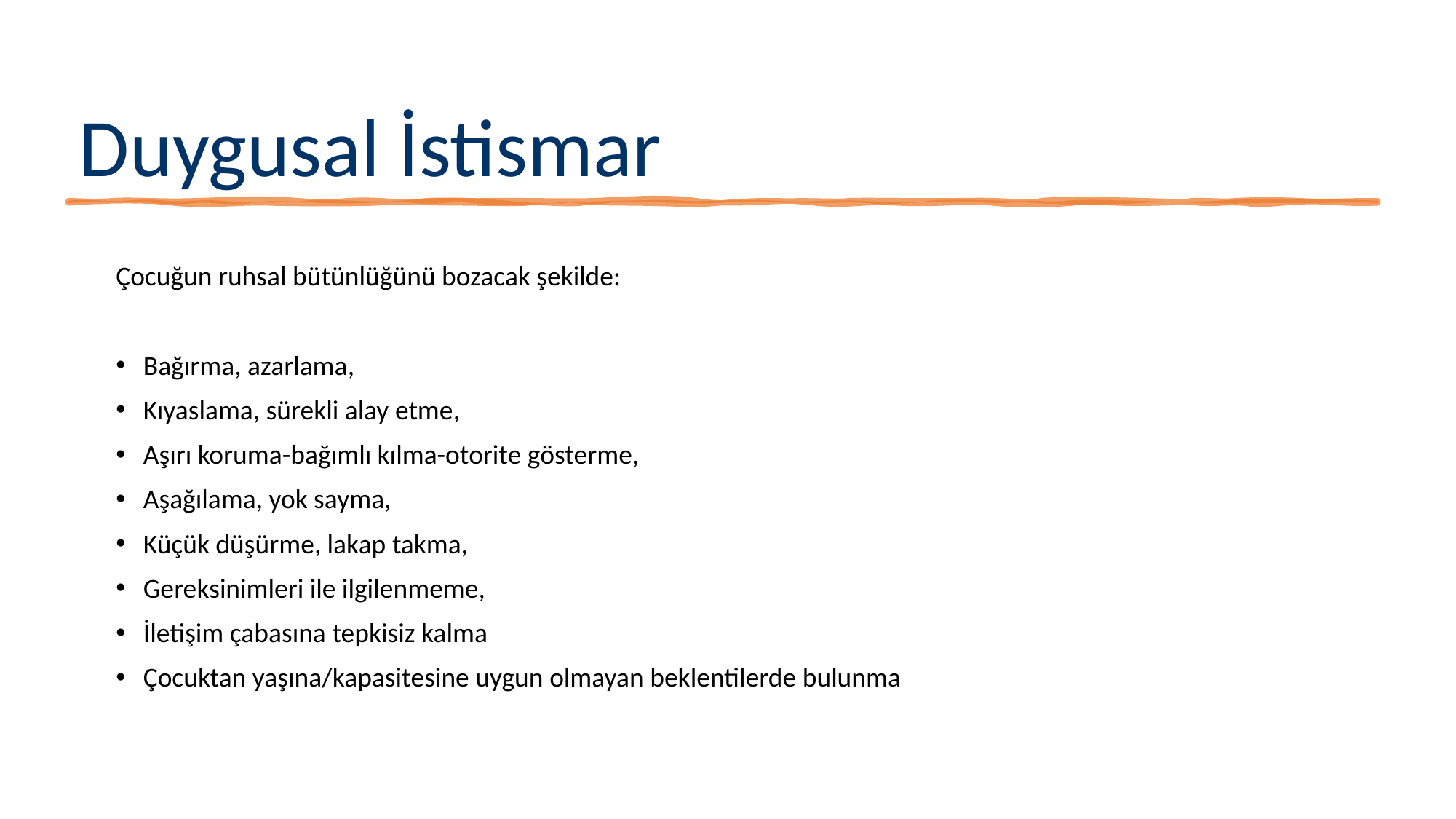

# Duygusal İstismar

Çocuğun ruhsal bütünlüğünü bozacak şekilde:

Bağırma, azarlama,
Kıyaslama, sürekli alay etme,
Aşırı koruma-bağımlı kılma-otorite gösterme,
Aşağılama, yok sayma,
Küçük düşürme, lakap takma,
Gereksinimleri ile ilgilenmeme,
İletişim çabasına tepkisiz kalma
Çocuktan yaşına/kapasitesine uygun olmayan beklentilerde bulunma

28